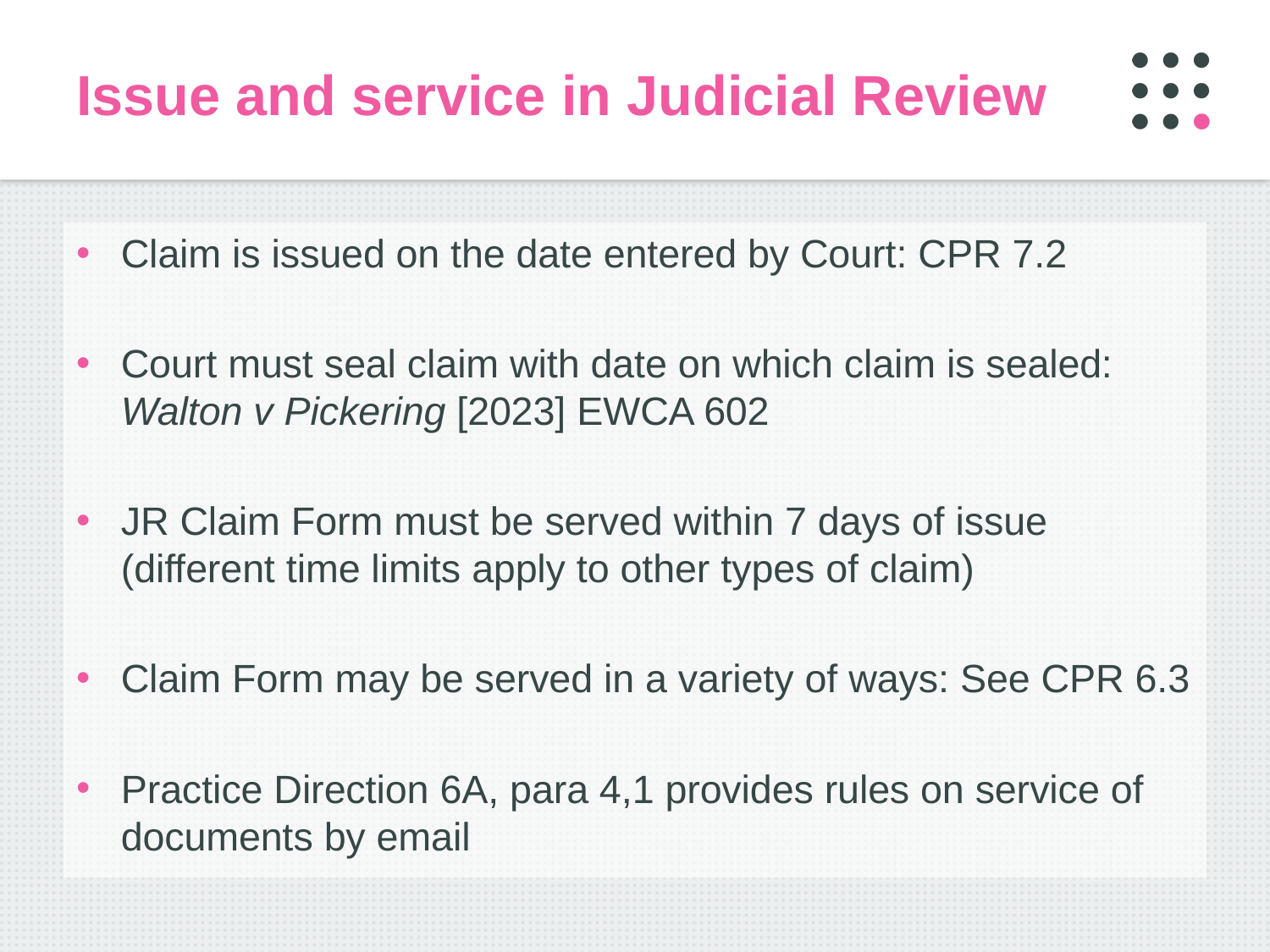

# Issue and service in Judicial Review
Claim is issued on the date entered by Court: CPR 7.2

Court must seal claim with date on which claim is sealed: Walton v Pickering [2023] EWCA 602

JR Claim Form must be served within 7 days of issue (different time limits apply to other types of claim)

Claim Form may be served in a variety of ways: See CPR 6.3

Practice Direction 6A, para 4,1 provides rules on service of documents by email